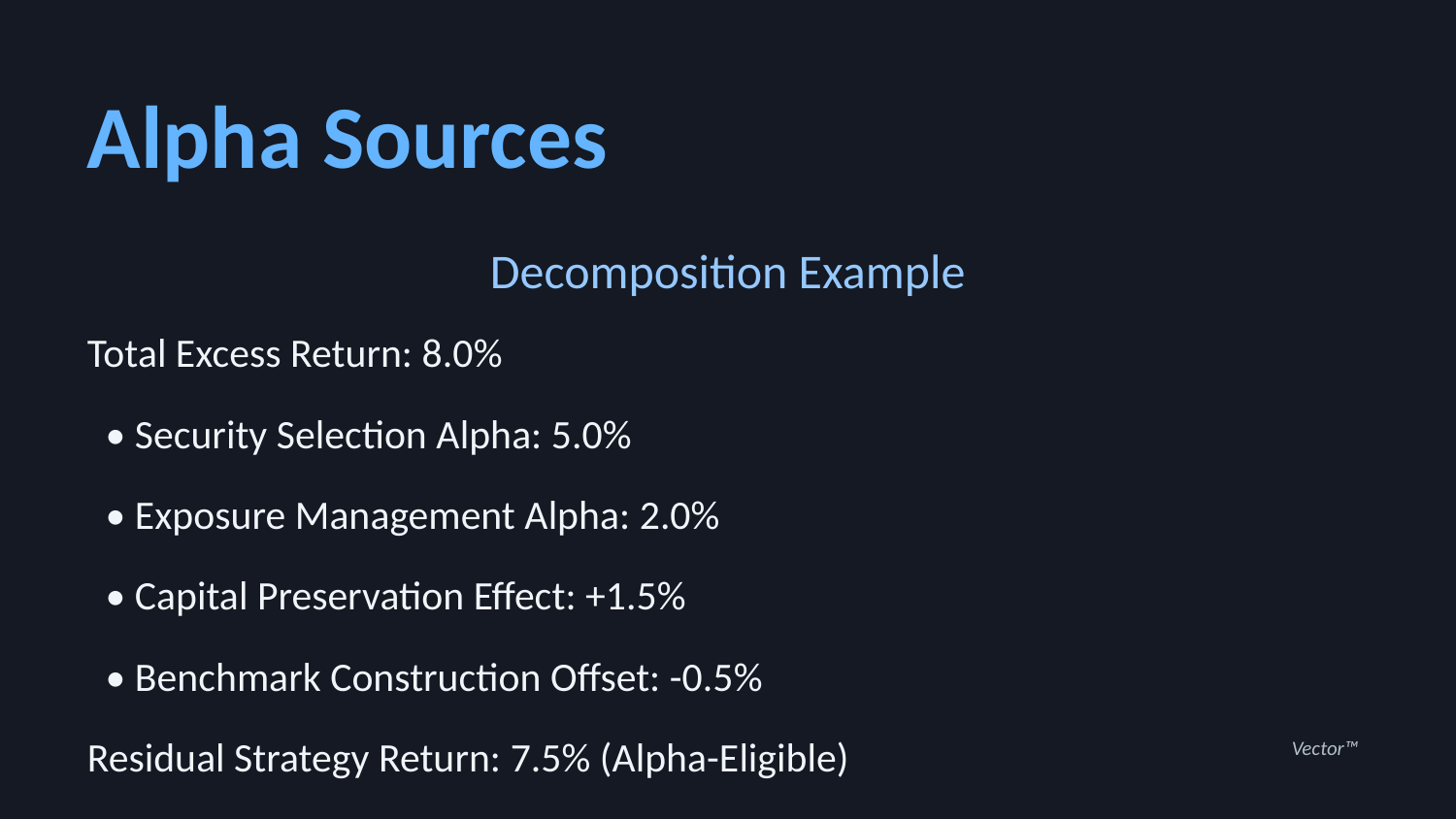

Alpha Sources
Decomposition Example
Total Excess Return: 8.0%
  • Security Selection Alpha: 5.0%
  • Exposure Management Alpha: 2.0%
  • Capital Preservation Effect: +1.5%
  • Benchmark Construction Offset: -0.5%
Residual Strategy Return: 7.5% (Alpha-Eligible)
Vector™